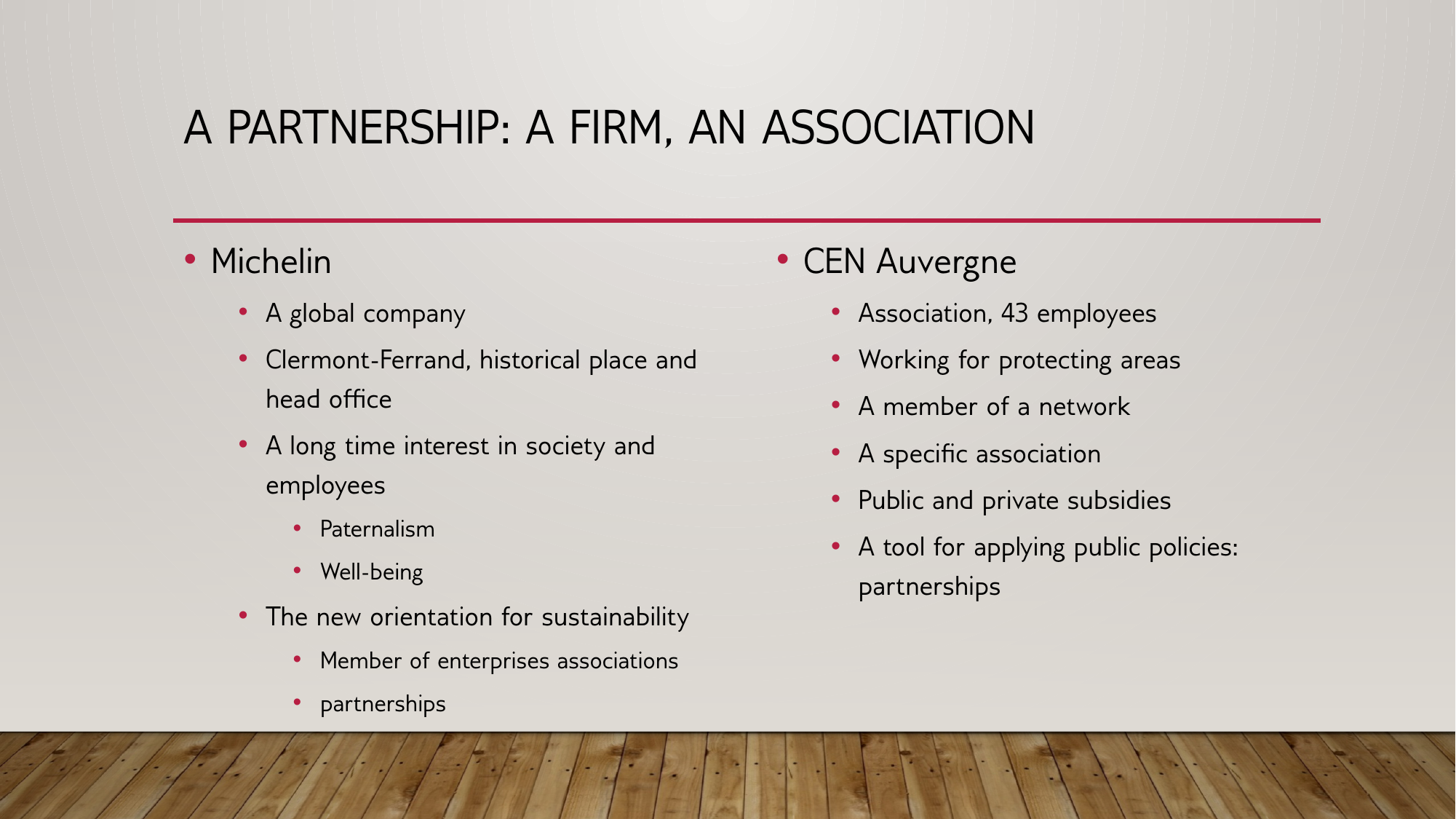

# A partnership: a firm, an association
Michelin
A global company
Clermont-Ferrand, historical place and head office
A long time interest in society and employees
Paternalism
Well-being
The new orientation for sustainability
Member of enterprises associations
partnerships
CEN Auvergne
Association, 43 employees
Working for protecting areas
A member of a network
A specific association
Public and private subsidies
A tool for applying public policies: partnerships